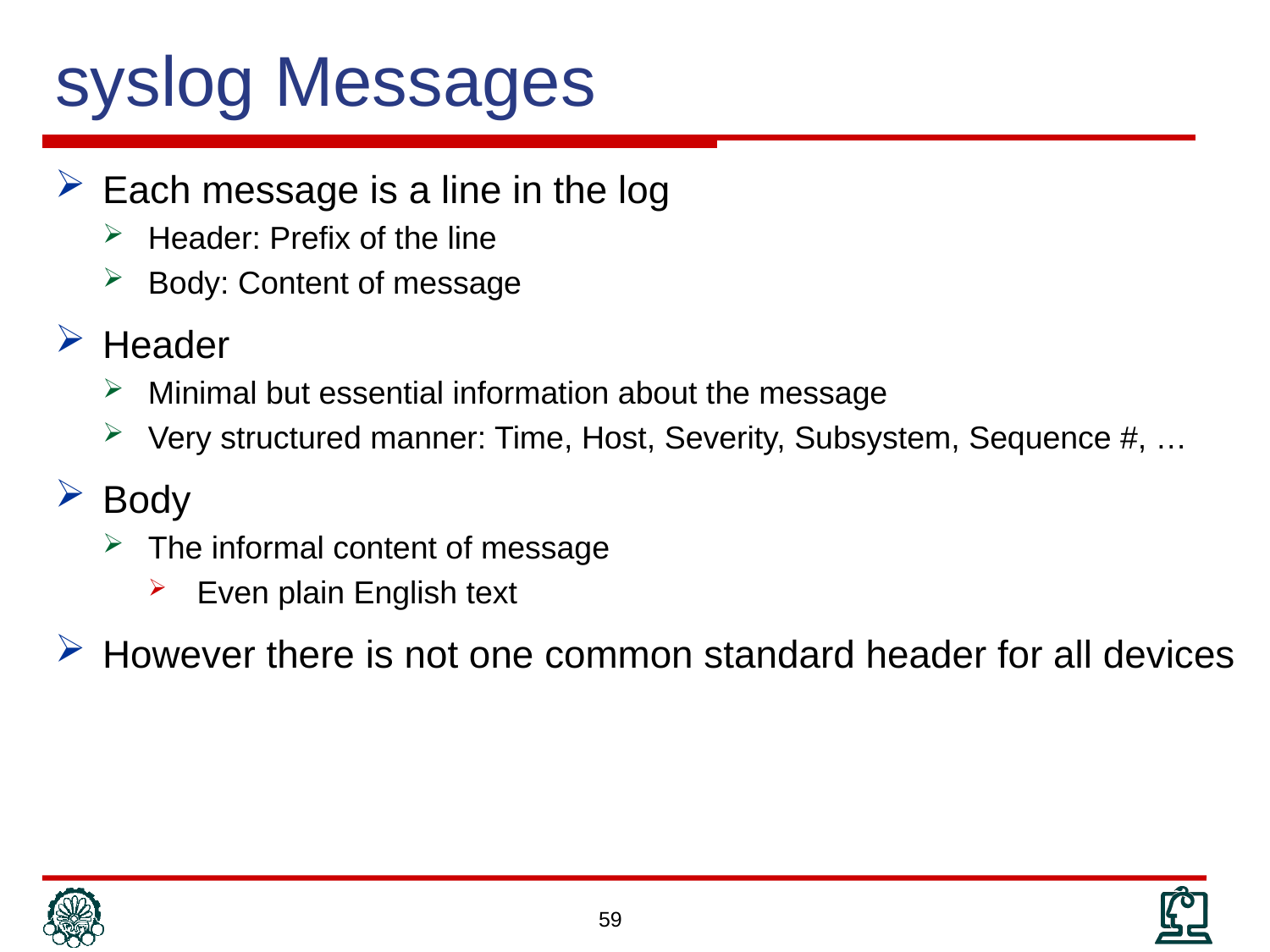

# syslog Messages
Each message is a line in the log
Header: Prefix of the line
Body: Content of message
Header
Minimal but essential information about the message
Very structured manner: Time, Host, Severity, Subsystem, Sequence #, …
Body
The informal content of message
Even plain English text
However there is not one common standard header for all devices
59